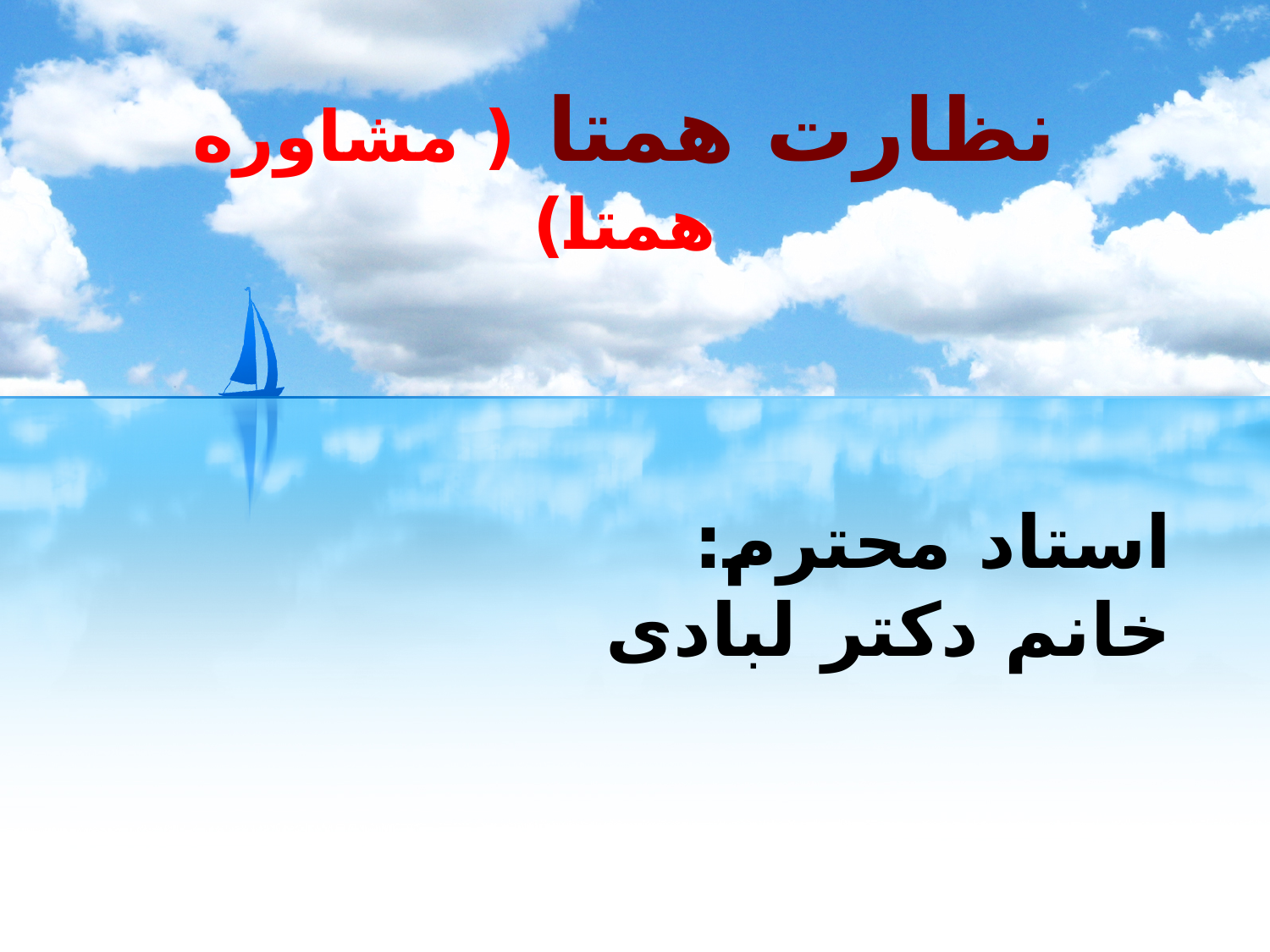

# نظارت همتا ( مشاوره همتا)
استاد محترم: خانم دکتر لبادی